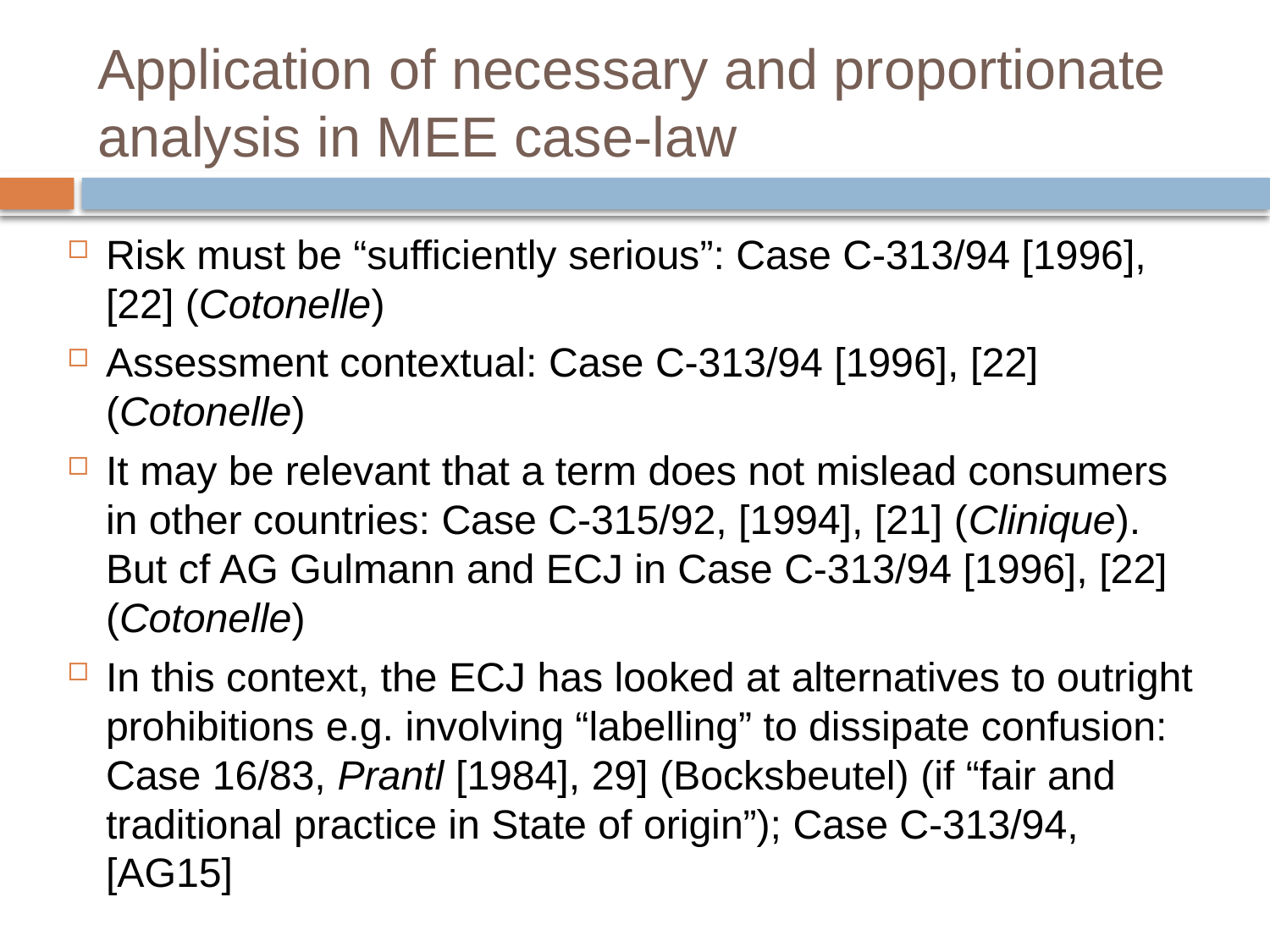

# Application of necessary and proportionate analysis in MEE case-law
Risk must be “sufficiently serious”: Case C-313/94 [1996], [22] (Cotonelle)
Assessment contextual: Case C-313/94 [1996], [22] (Cotonelle)
It may be relevant that a term does not mislead consumers in other countries: Case C-315/92, [1994], [21] (Clinique). But cf AG Gulmann and ECJ in Case C-313/94 [1996], [22] (Cotonelle)
In this context, the ECJ has looked at alternatives to outright prohibitions e.g. involving “labelling” to dissipate confusion: Case 16/83, Prantl [1984], 29] (Bocksbeutel) (if “fair and traditional practice in State of origin”); Case C-313/94, [AG15]